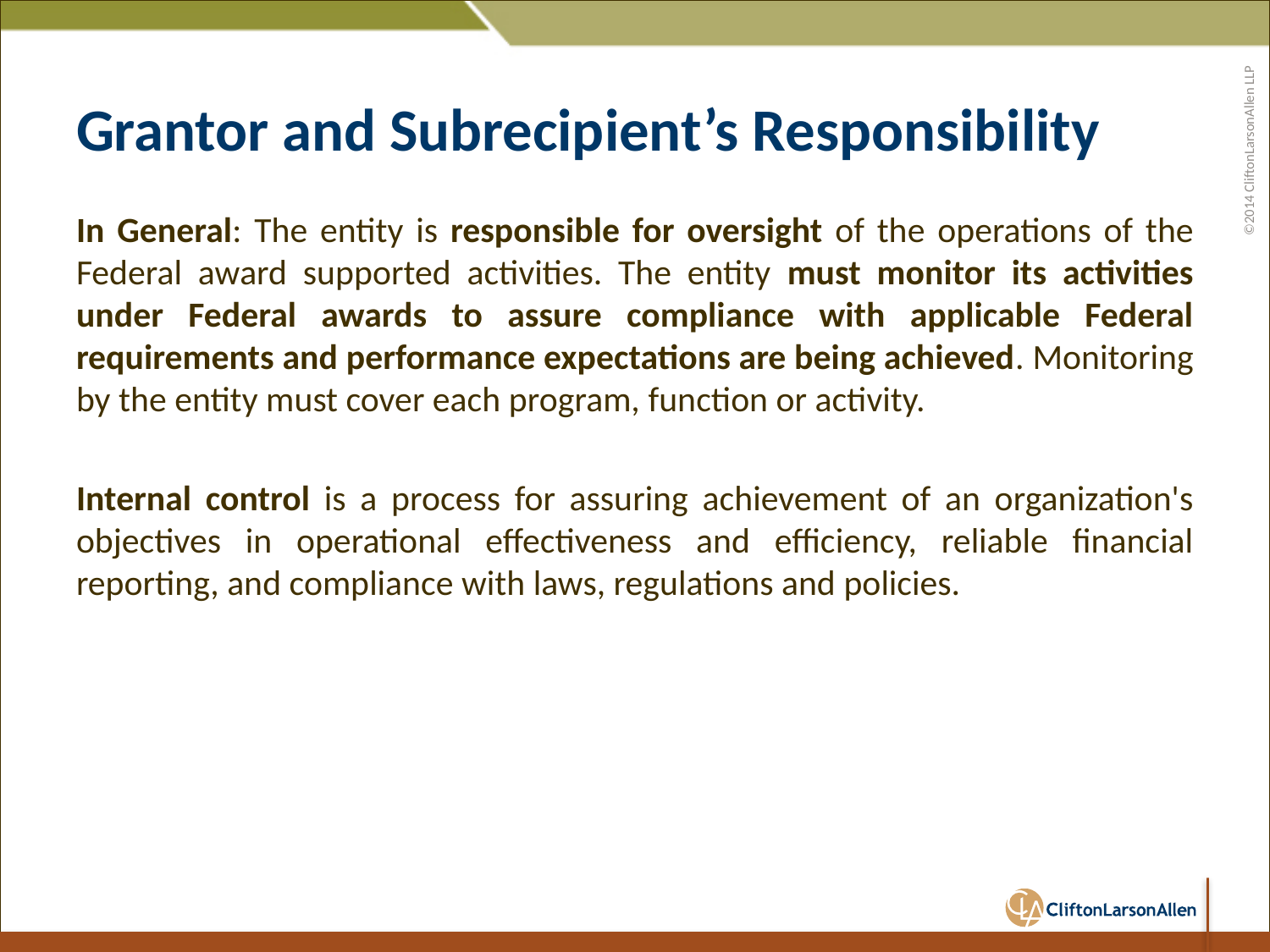

# Grantor and Subrecipient’s Responsibility
In General: The entity is responsible for oversight of the operations of the Federal award supported activities. The entity must monitor its activities under Federal awards to assure compliance with applicable Federal requirements and performance expectations are being achieved. Monitoring by the entity must cover each program, function or activity.

Internal control is a process for assuring achievement of an organization's objectives in operational effectiveness and efficiency, reliable financial reporting, and compliance with laws, regulations and policies.